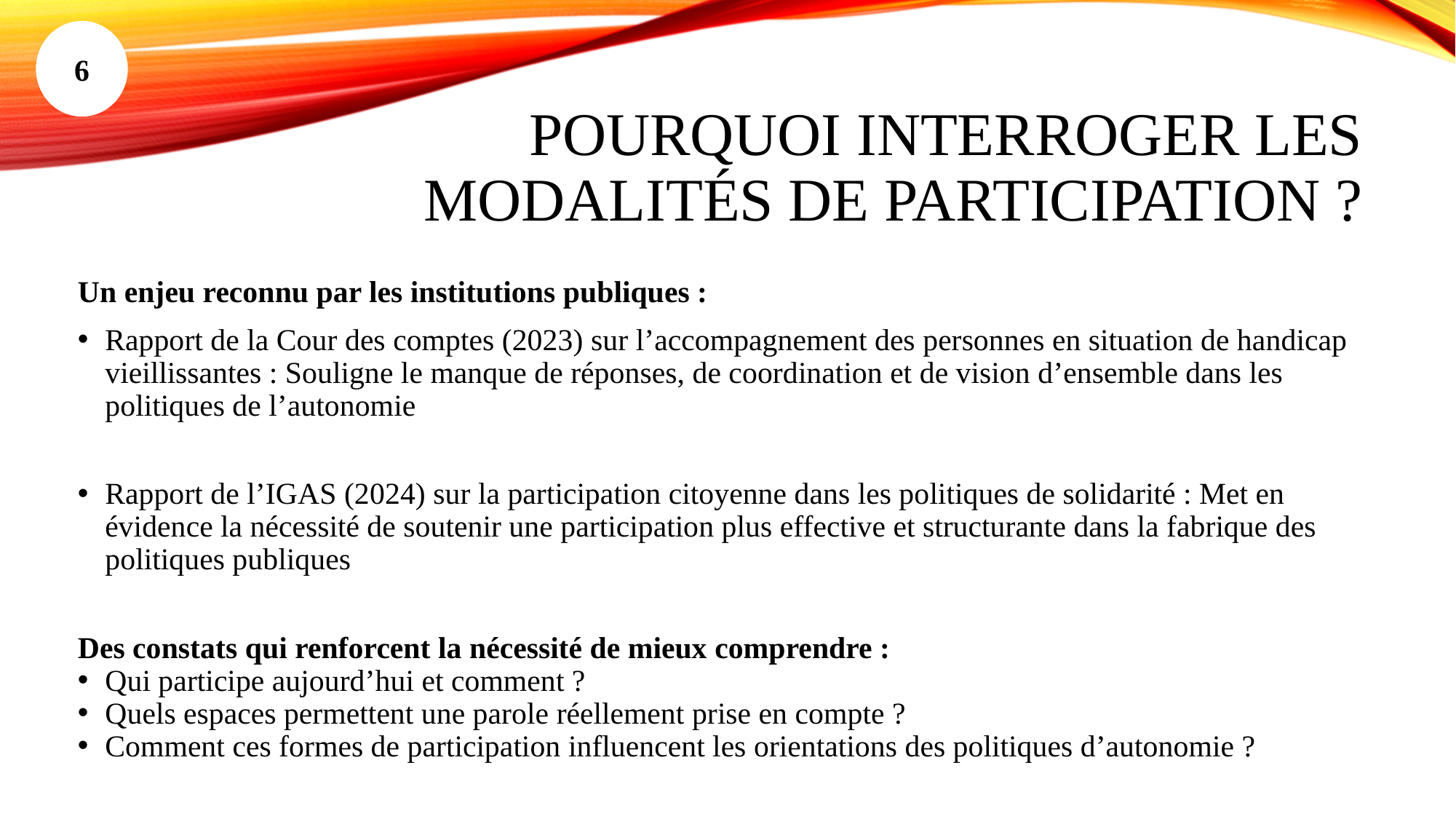

6
# Pourquoi interroger les modalités de participation ?
Un enjeu reconnu par les institutions publiques :
Rapport de la Cour des comptes (2023) sur l’accompagnement des personnes en situation de handicap vieillissantes : Souligne le manque de réponses, de coordination et de vision d’ensemble dans les politiques de l’autonomie

Rapport de l’IGAS (2024) sur la participation citoyenne dans les politiques de solidarité : Met en évidence la nécessité de soutenir une participation plus effective et structurante dans la fabrique des politiques publiques

Des constats qui renforcent la nécessité de mieux comprendre :
Qui participe aujourd’hui et comment ?
Quels espaces permettent une parole réellement prise en compte ?
Comment ces formes de participation influencent les orientations des politiques d’autonomie ?